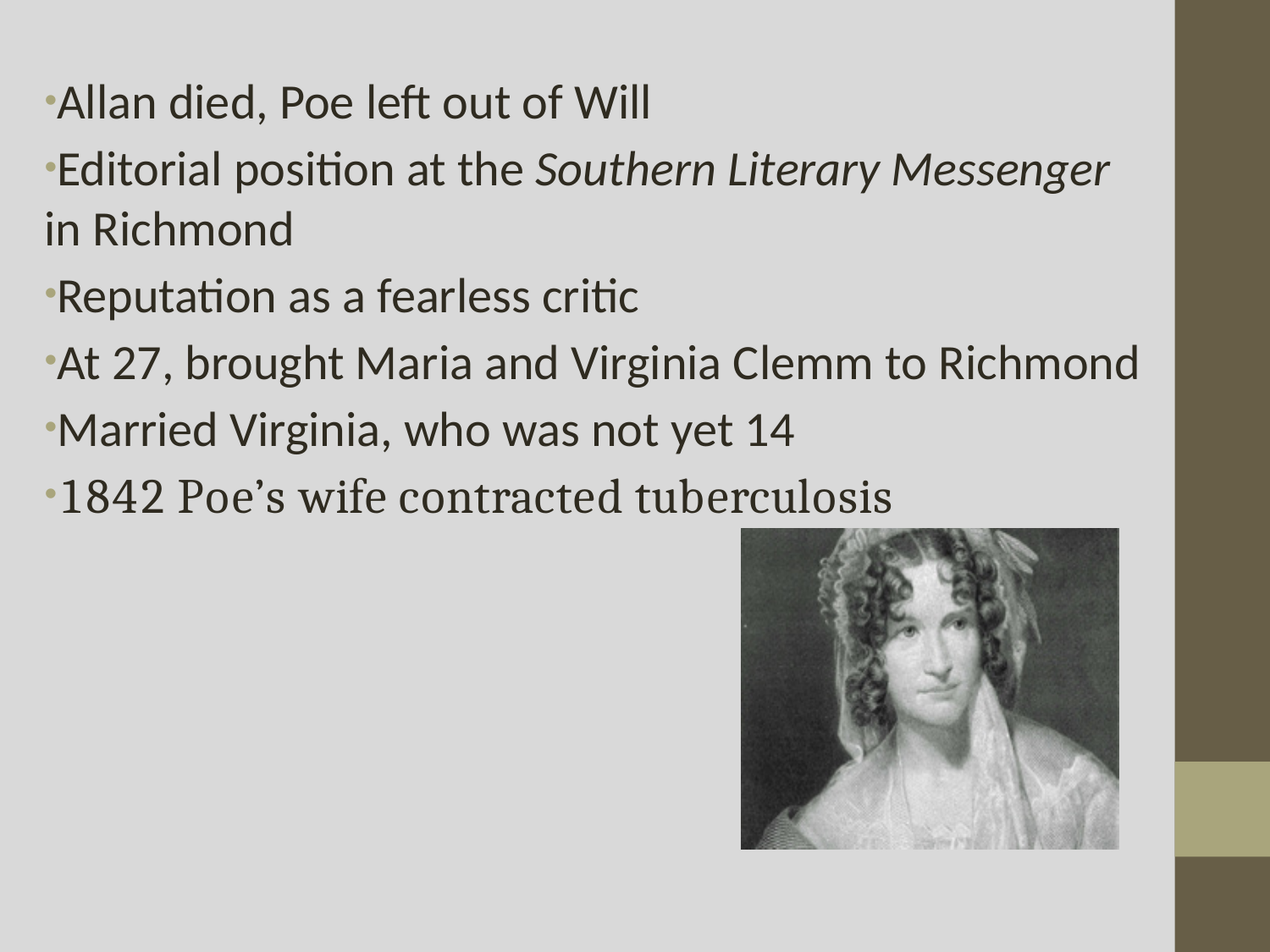

Allan died, Poe left out of Will
Editorial position at the Southern Literary Messenger in Richmond
Reputation as a fearless critic
At 27, brought Maria and Virginia Clemm to Richmond
Married Virginia, who was not yet 14
1842 Poe’s wife contracted tuberculosis